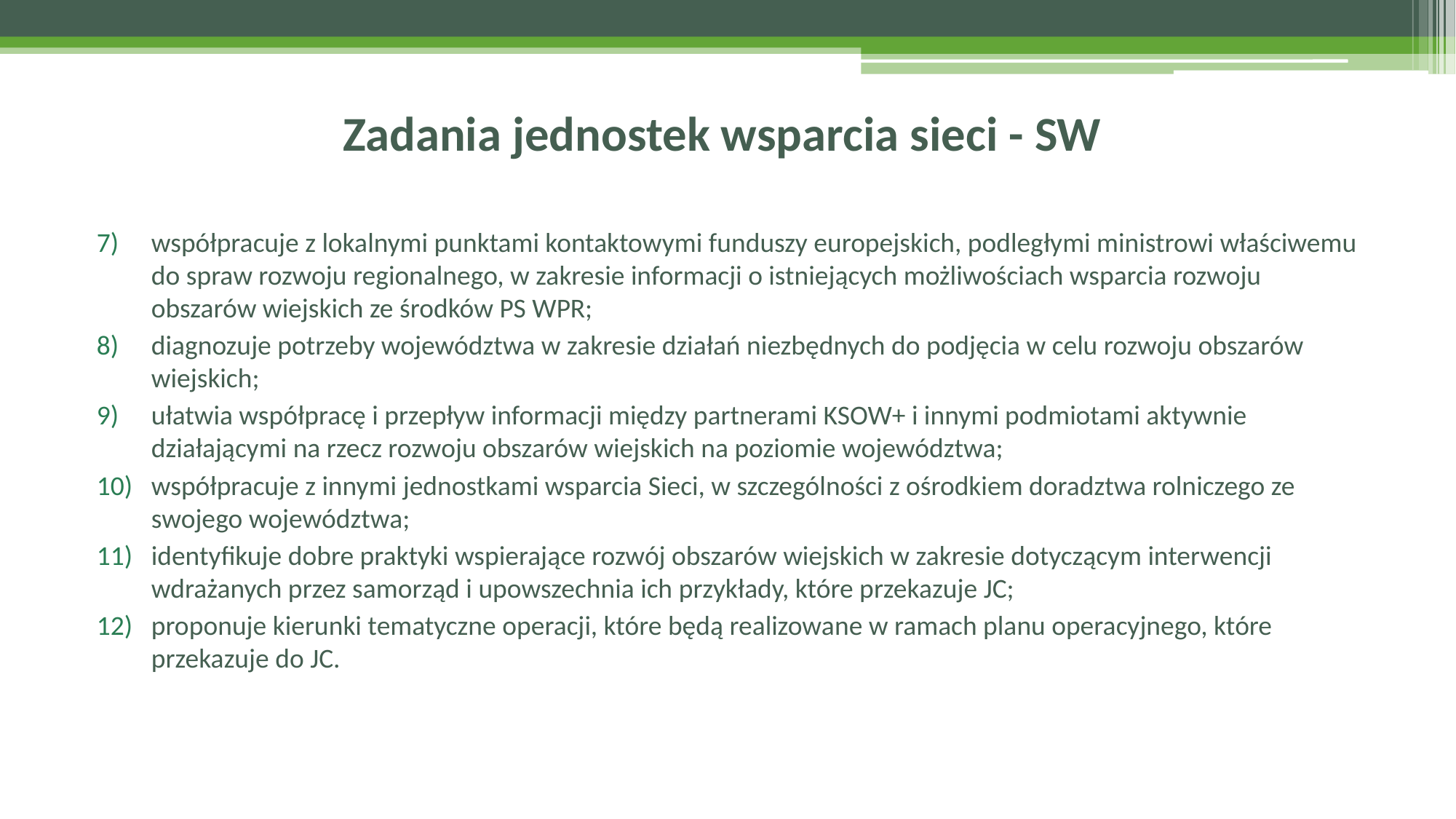

# Zadania jednostek wsparcia sieci - SW
współpracuje z lokalnymi punktami kontaktowymi funduszy europejskich, podległymi ministrowi właściwemu do spraw rozwoju regionalnego, w zakresie informacji o istniejących możliwościach wsparcia rozwoju obszarów wiejskich ze środków PS WPR;
diagnozuje potrzeby województwa w zakresie działań niezbędnych do podjęcia w celu rozwoju obszarów wiejskich;
ułatwia współpracę i przepływ informacji między partnerami KSOW+ i innymi podmiotami aktywnie działającymi na rzecz rozwoju obszarów wiejskich na poziomie województwa;
współpracuje z innymi jednostkami wsparcia Sieci, w szczególności z ośrodkiem doradztwa rolniczego ze swojego województwa;
identyfikuje dobre praktyki wspierające rozwój obszarów wiejskich w zakresie dotyczącym interwencji wdrażanych przez samorząd i upowszechnia ich przykłady, które przekazuje JC;
proponuje kierunki tematyczne operacji, które będą realizowane w ramach planu operacyjnego, które przekazuje do JC.